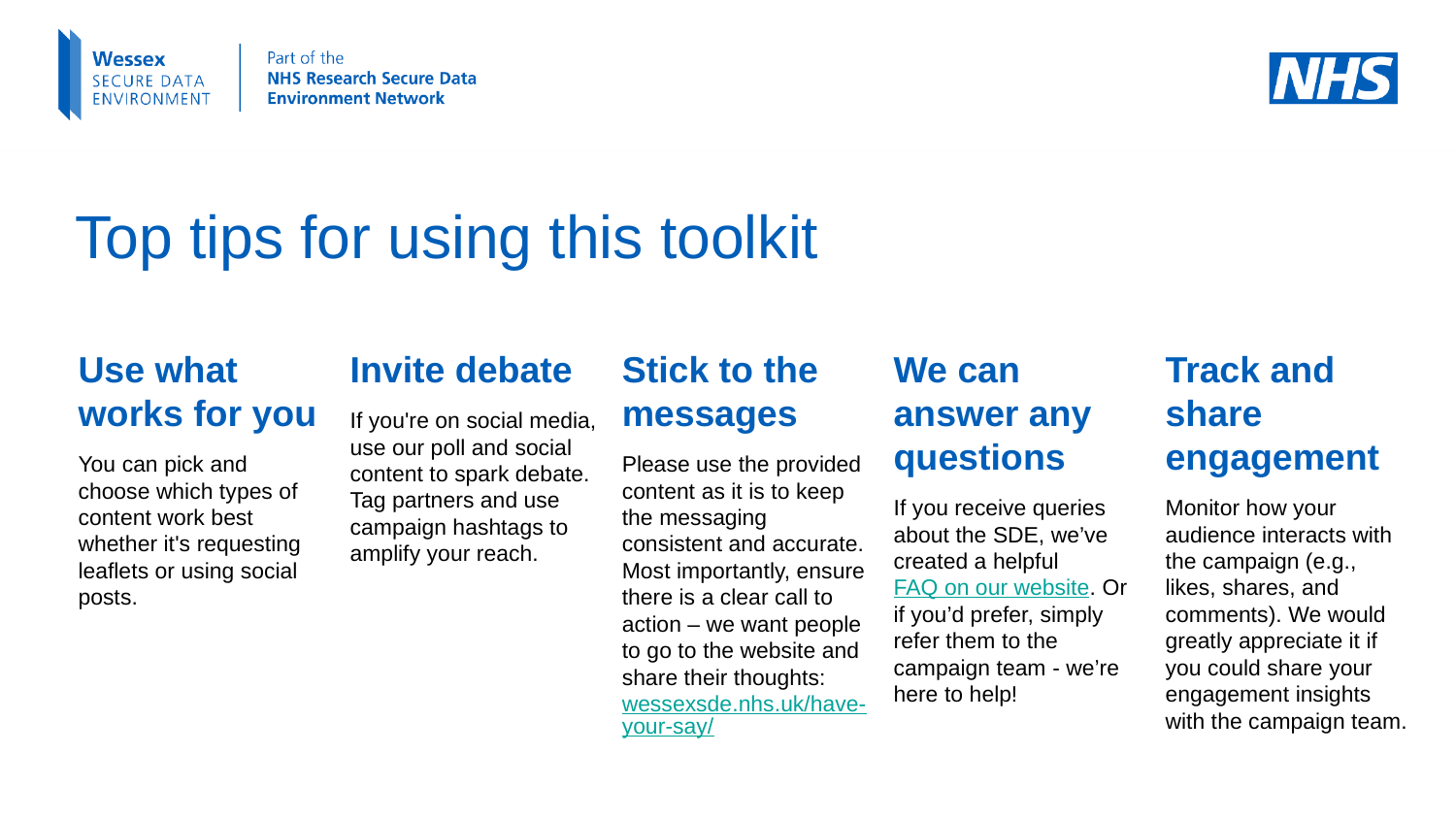

# Top tips for using this toolkit
Use what works for you
You can pick and choose which types of content work best whether it's requesting leaflets or using social posts.
Invite debate
If you're on social media, use our poll and social content to spark debate. Tag partners and use campaign hashtags to amplify your reach.
Stick to the messages
Please use the provided content as it is to keep the messaging consistent and accurate. Most importantly, ensure there is a clear call to action – we want people to go to the website and share their thoughts: wessexsde.nhs.uk/have-your-say/
We can answer any questions
If you receive queries about the SDE, we’ve created a helpful FAQ on our website. Or if you’d prefer, simply refer them to the campaign team - we’re here to help!
Track and share engagement
Monitor how your audience interacts with the campaign (e.g., likes, shares, and comments). We would greatly appreciate it if you could share your engagement insights with the campaign team.